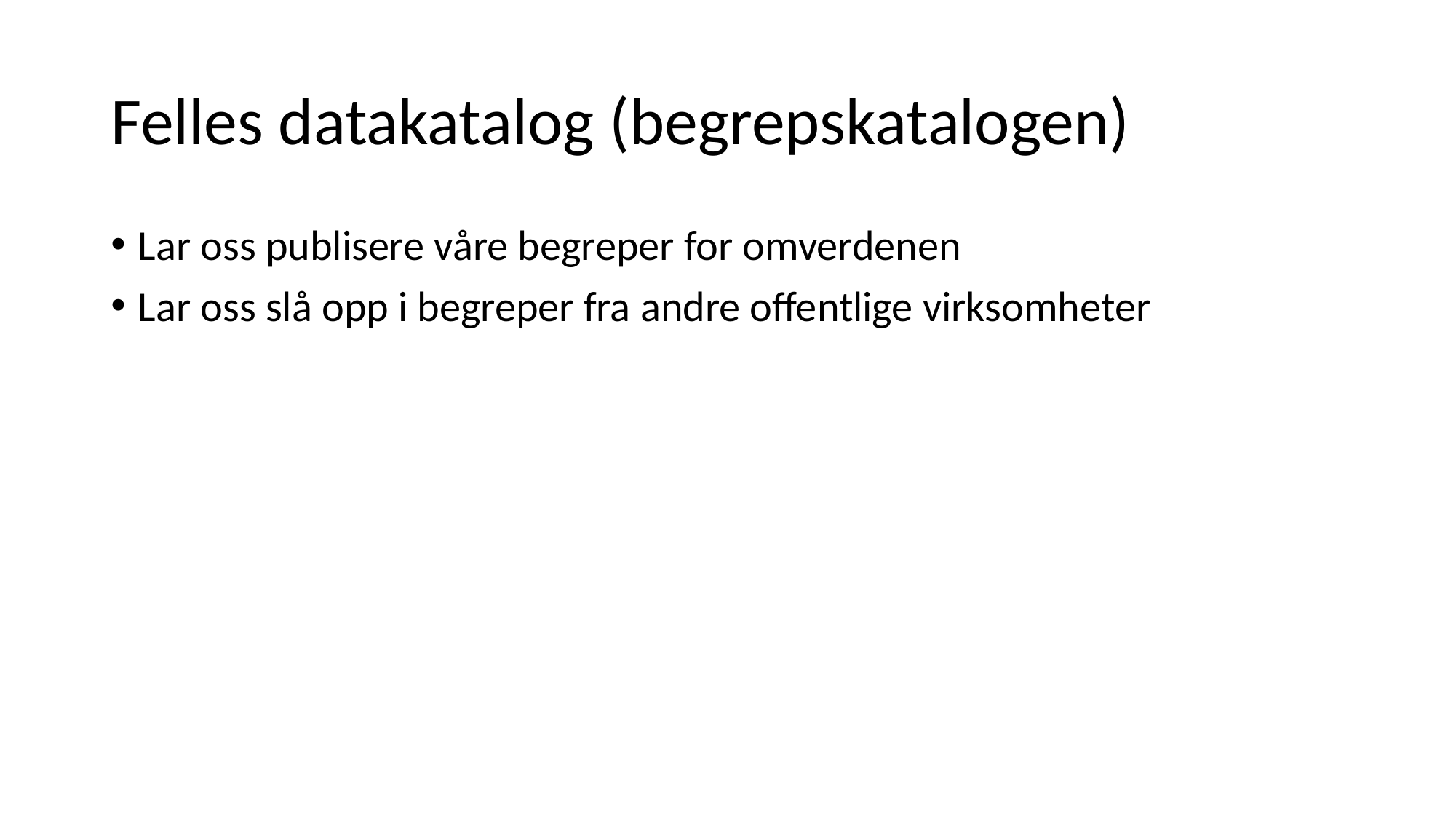

# Felles datakatalog (begrepskatalogen)
Lar oss publisere våre begreper for omverdenen
Lar oss slå opp i begreper fra andre offentlige virksomheter